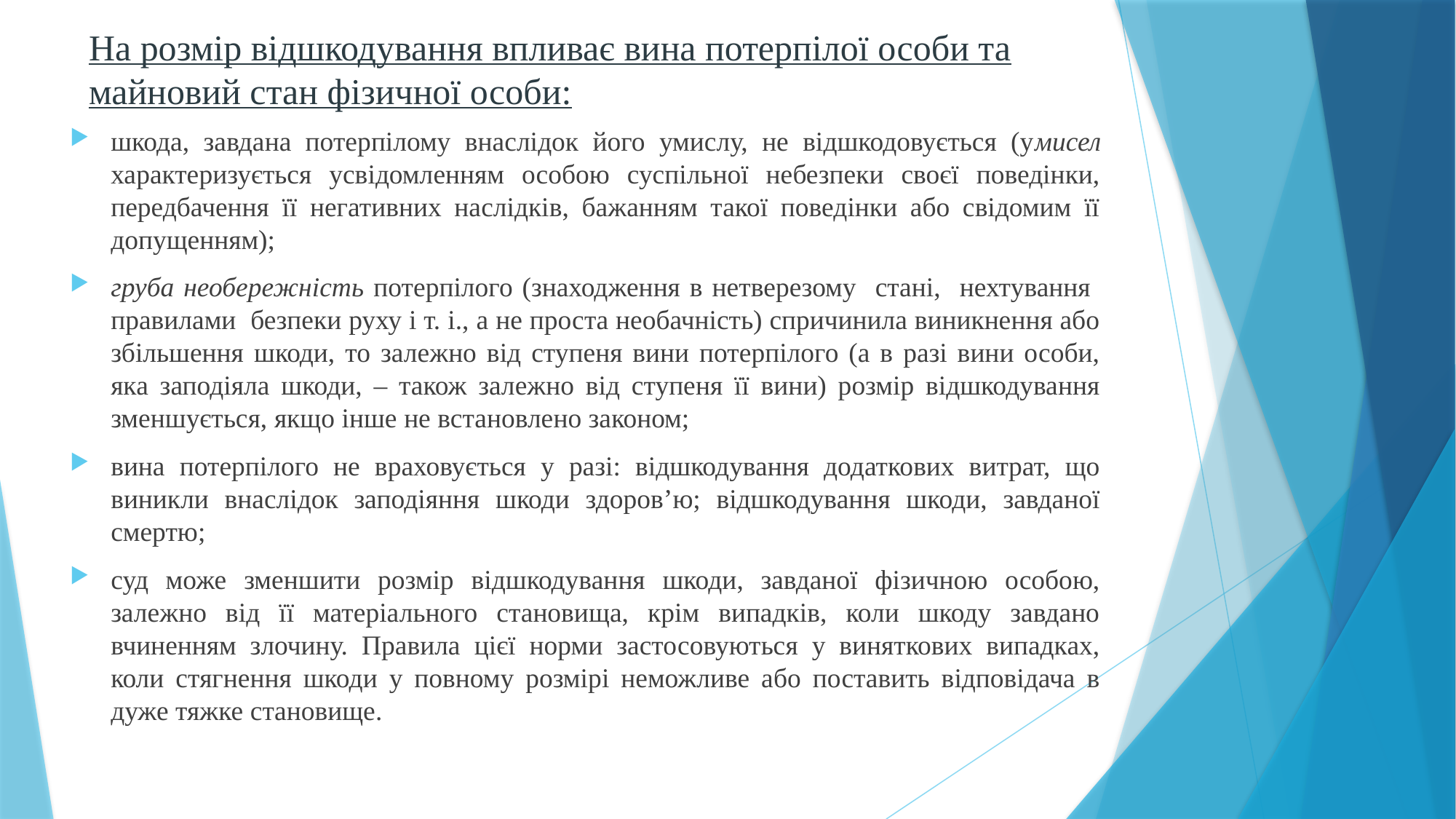

# На розмір відшкодування впливає вина потерпілої особи та майновий стан фізичної особи:
шкода, завдана потерпілому внаслідок його умислу, не відшкодовується (умисел характеризується усвідомленням особою суспільної небезпеки своєї поведінки, передбачення її негативних наслідків, бажанням такої поведінки або свідомим її допущенням);
груба необережність потерпілого (знаходження в нетверезому  стані,  нехтування  правилами  безпеки руху і т. і., а не проста необачність) спричинила виникнення або збільшення шкоди, то залежно від ступеня вини потерпілого (а в разі вини особи, яка заподіяла шкоди, – також залежно від ступеня її вини) розмір відшкодування зменшується, якщо інше не встановлено законом;
вина потерпілого не враховується у разі: відшкодування додаткових витрат, що виникли внаслідок заподіяння шкоди здоров’ю; відшкодування шкоди, завданої смертю;
суд може зменшити розмір відшкодування шкоди, завданої фізичною особою, залежно від її матеріального становища, крім випадків, коли шкоду завдано вчиненням злочину. Правила цієї норми застосовуються у виняткових випадках, коли стягнення шкоди у повному розмірі неможливе або поставить відповідача в дуже тяжке становище.